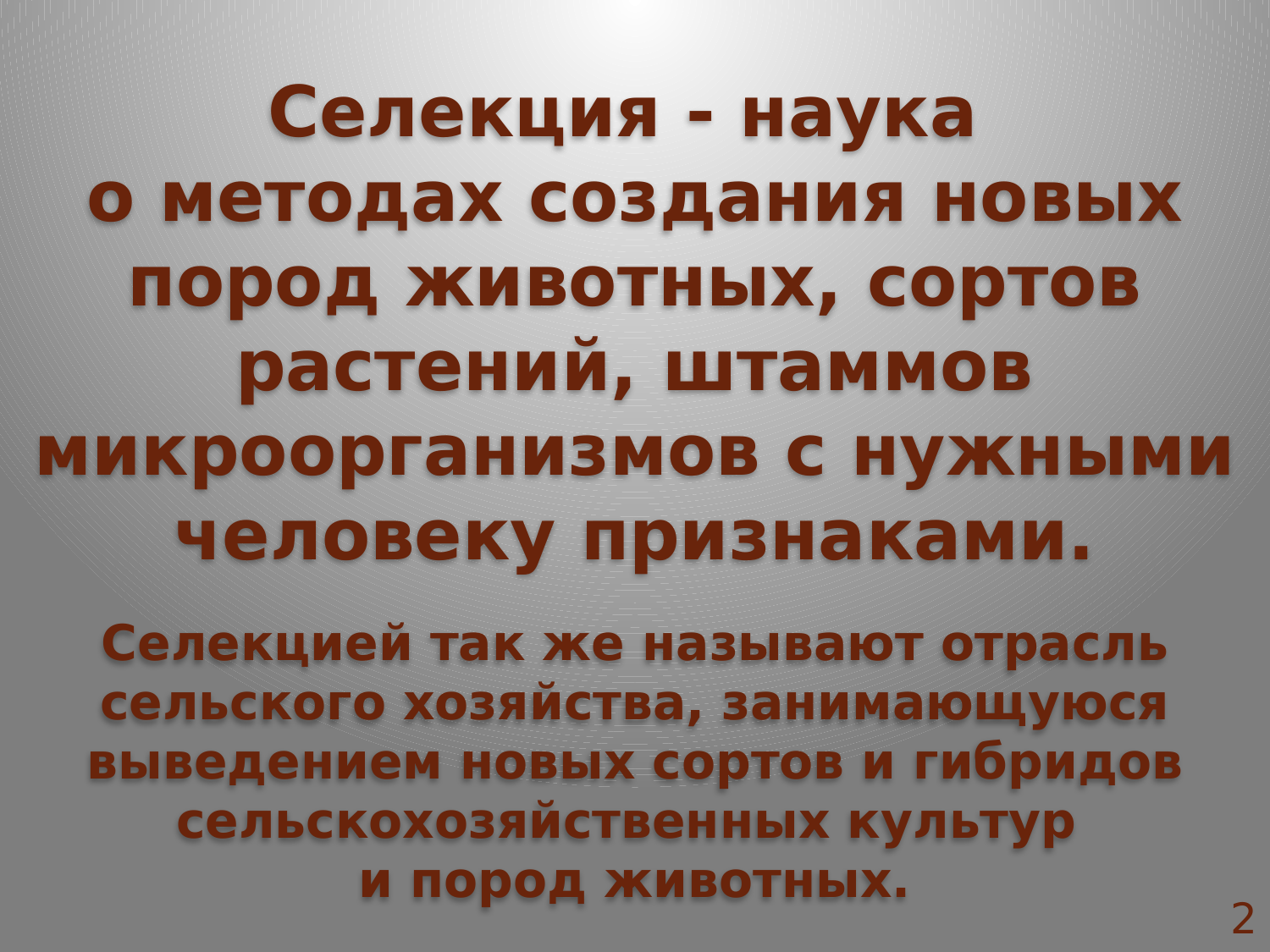

Селекция - наука
о методах создания новых пород животных, сортов растений, штаммов микроорганизмов с нужными человеку признаками.

Селекцией так же называют отрасль сельского хозяйства, занимающуюся выведением новых сортов и гибридов сельскохозяйственных культур
и пород животных.
2